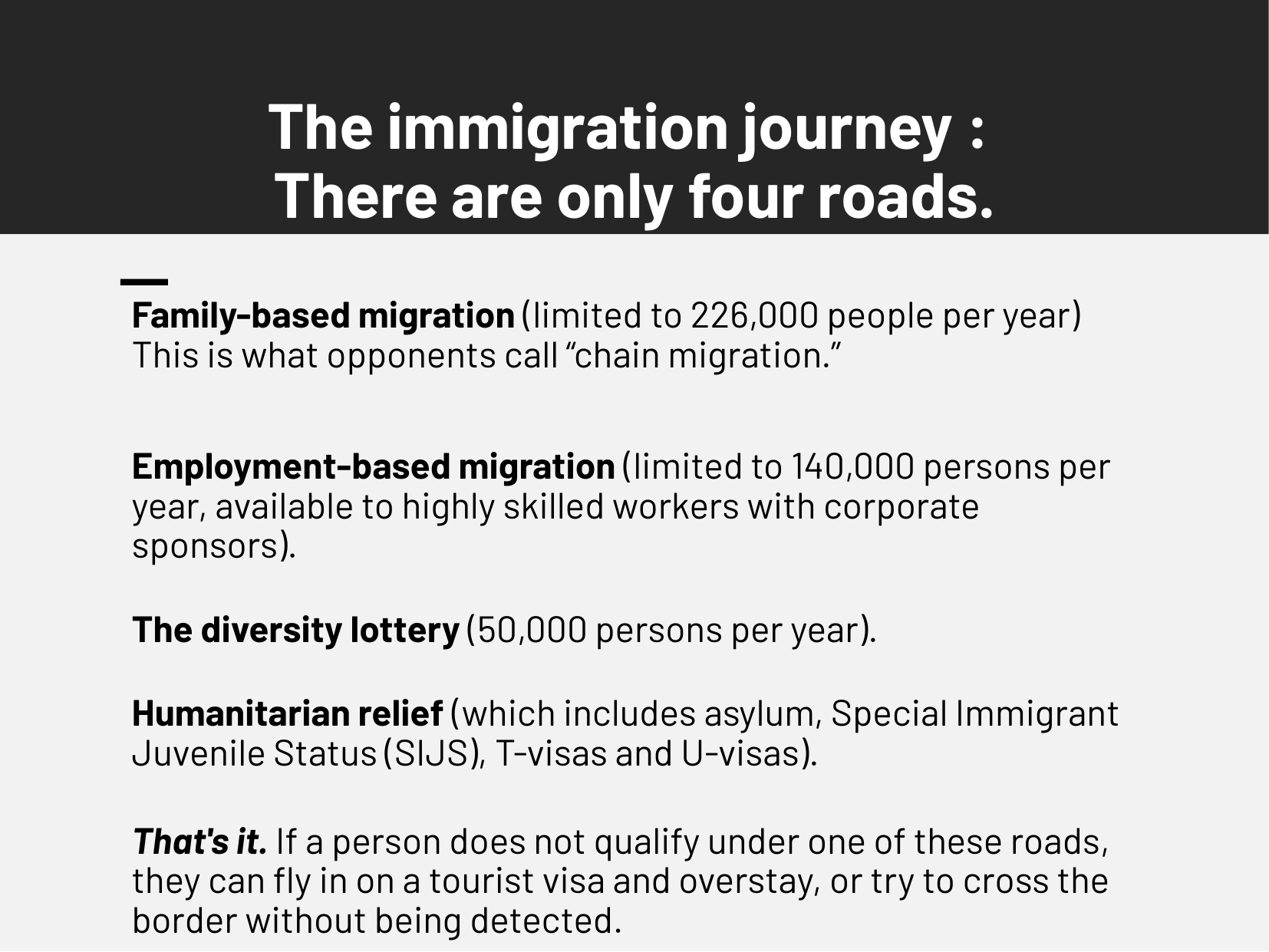

The immigration journey :
There are only four roads.

Family-based migration (limited to 226,000 people per year) This is what opponents call “chain migration.”
Employment-based migration (limited to 140,000 persons per year, available to highly skilled workers with corporate sponsors).
The diversity lottery (50,000 persons per year).
Humanitarian relief (which includes asylum, Special Immigrant Juvenile Status (SIJS), T-visas and U-visas).

That's it. If a person does not qualify under one of these roads, they can fly in on a tourist visa and overstay, or try to cross the border without being detected.